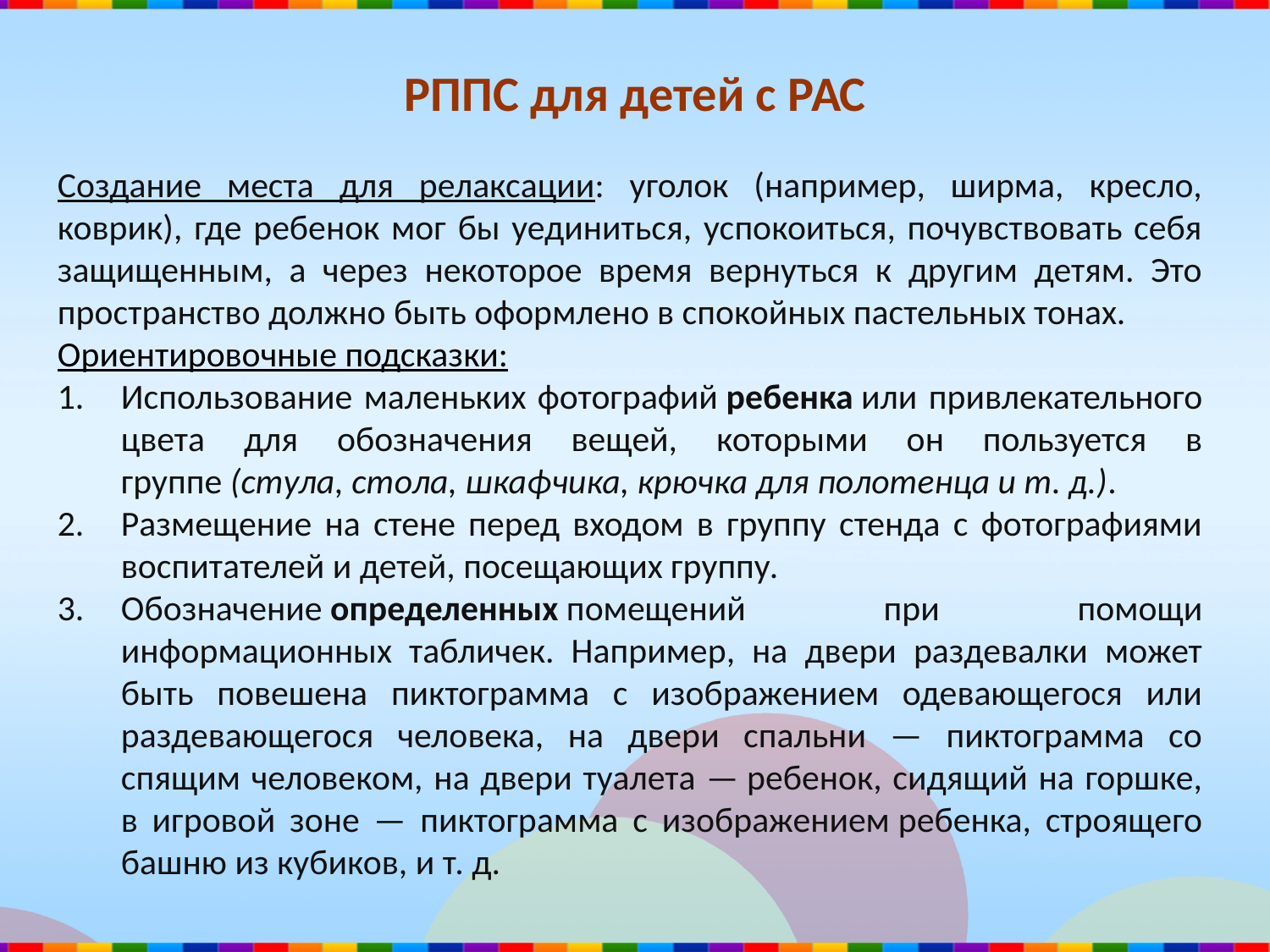

# РППС для детей с РАС

Создание места для релаксации: уголок (например, ширма, кресло, коврик), где ребенок мог бы уединиться, успокоиться, почувствовать себя защищенным, а через некоторое время вернуться к другим детям. Это пространство должно быть оформлено в спокойных пастельных тонах.
Ориентировочные подсказки:
Использование маленьких фотографий ребенка или привлекательного цвета для обозначения вещей, которыми он пользуется в группе (стула, стола, шкафчика, крючка для полотенца и т. д.).
Размещение на стене перед входом в группу стенда с фотографиями воспитателей и детей, посещающих группу.
Обозначение определенных помещений при помощи информационных табличек. Например, на двери раздевалки может быть повешена пиктограмма с изображением одевающегося или раздевающегося человека, на двери спальни — пиктограмма со спящим человеком, на двери туалета — ребенок, сидящий на горшке, в игровой зоне — пиктограмма с изображением ребенка, строящего башню из кубиков, и т. д.